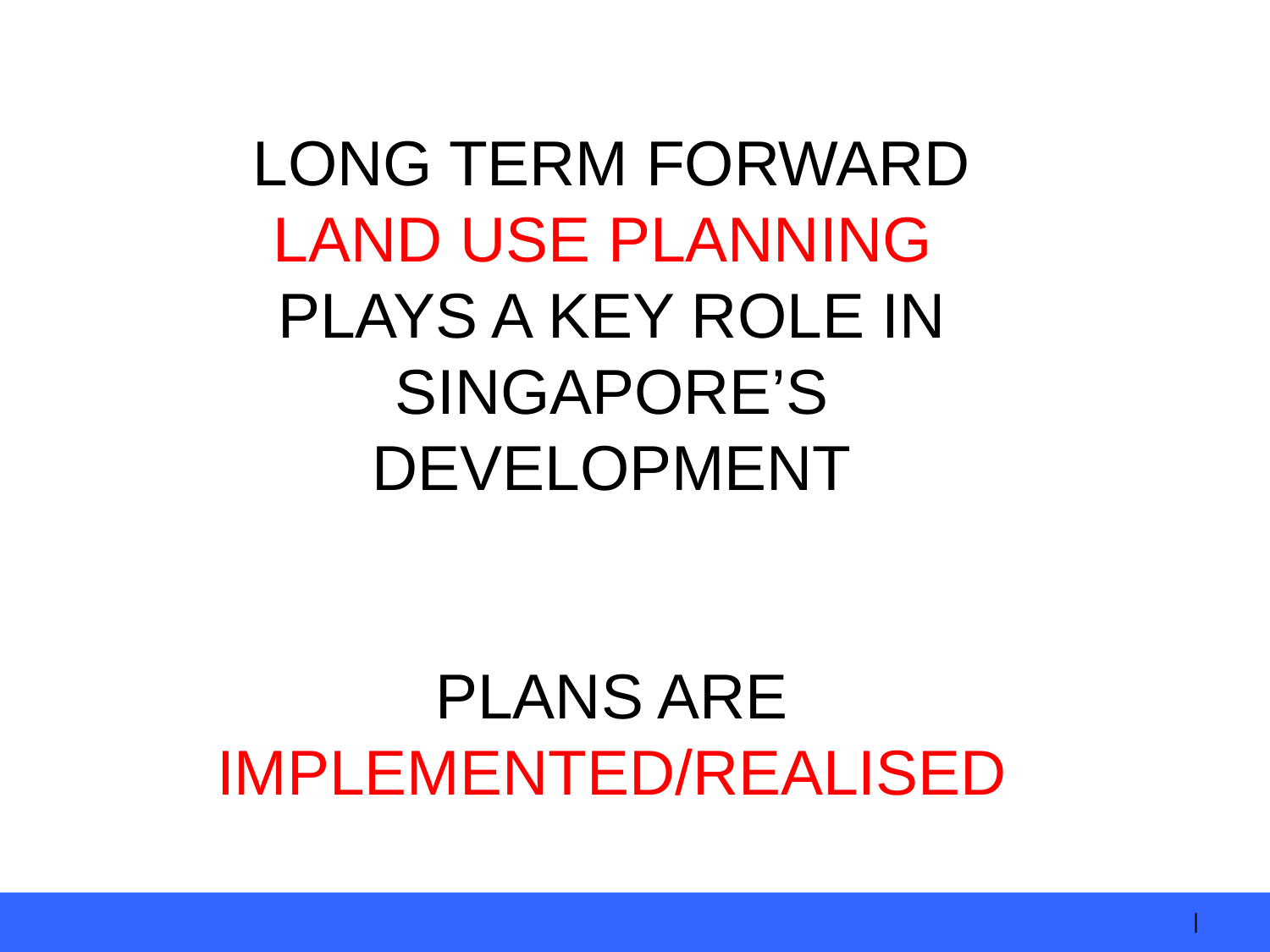

LONG TERM FORWARD LAND USE PLANNING
PLAYS A KEY ROLE IN SINGAPORE’S
DEVELOPMENT

PLANS ARE IMPLEMENTED/REALISED